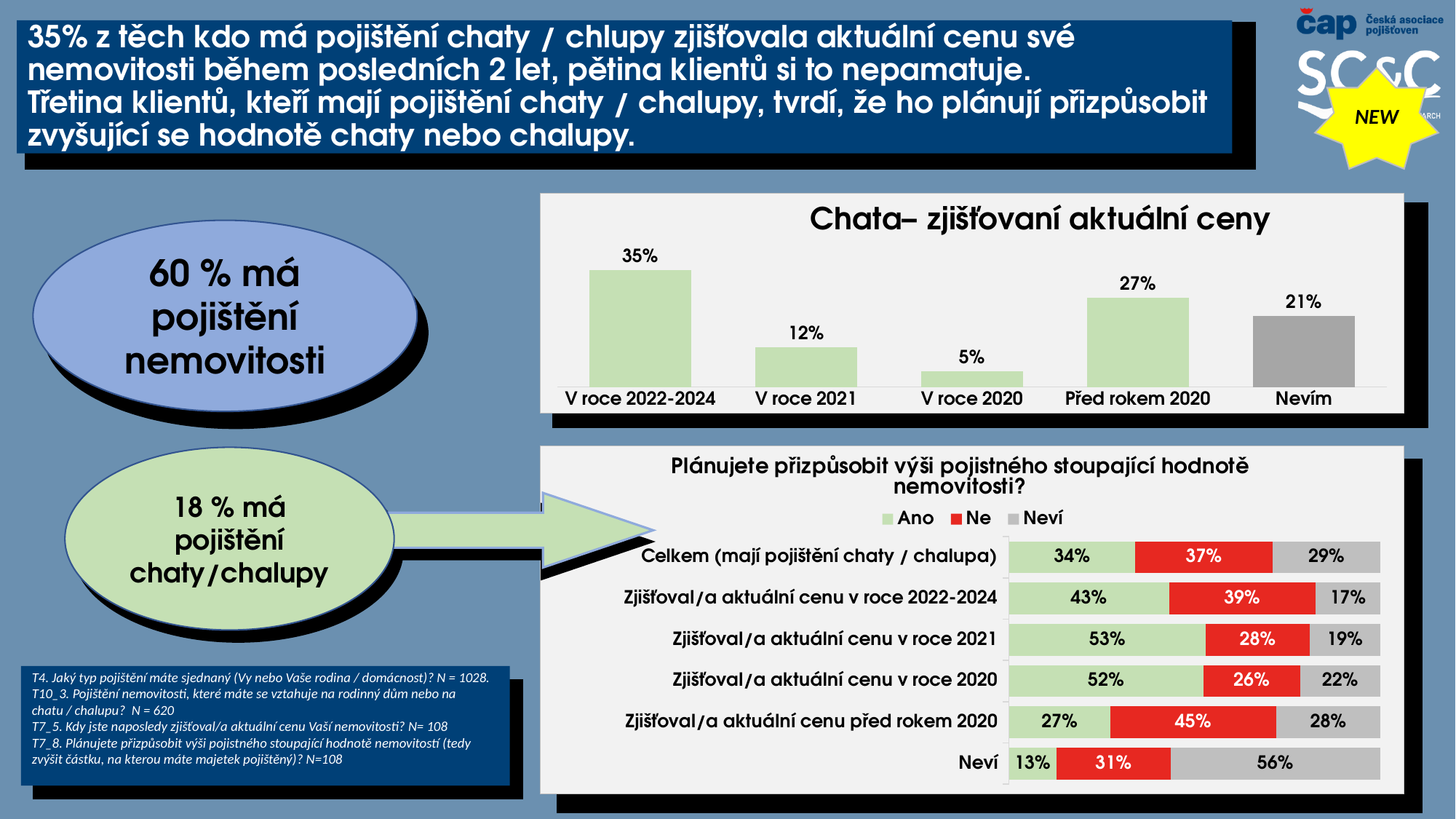

# 35% z těch kdo má pojištění chaty / chlupy zjišťovala aktuální cenu své nemovitosti během posledních 2 let, pětina klientů si to nepamatuje. Třetina klientů, kteří mají pojištění chaty / chalupy, tvrdí, že ho plánují přizpůsobit zvyšující se hodnotě chaty nebo chalupy.

NEW

### Chart: Chata– zjišťovaní aktuální ceny

| Category | Řada 1 |
|---|---|
| V roce 2022-2024 | 0.35132462588195873 |
| V roce 2021 | 0.1186733747783967 |
| V roce 2020 | 0.048018309676805246 |
| Před rokem 2020 | 0.26904098732480364 |
| Nevím | 0.21294270233803586 |
60 % má pojištění nemovitosti
60 % má pojištění nemovitosti

### Chart: Plánujete přizpůsobit výši pojistného stoupající hodnotě nemovitosti?

| Category | Ano | Ne | Neví |
|---|---|---|---|
| Neví | 0.12763504599668868 | 0.307969447064992 | 0.5643955069383193 |
| Zjišťoval/a aktuální cenu před rokem 2020 | 0.2729670176183519 | 0.44674348475861203 | 0.2802894976230358 |
| Zjišťoval/a aktuální cenu v roce 2020 | 0.5232651372460076 | 0.26054707888169476 | 0.2161877838722973 |
| Zjišťoval/a aktuální cenu v roce 2021 | 0.5302382421854346 | 0.27876955729762615 | 0.19099220051693946 |
| Zjišťoval/a aktuální cenu v roce 2022-2024 | 0.43071868590289 | 0.39474093614764105 | 0.17454037794946908 |
| Celkem (mají pojištění chaty / chalupa) | 0.33999181775998966 | 0.3700479206974318 | 0.28996026154257876 |
18 % má pojištění chaty/chalupy
18 % má pojištění chaty/chalupy

T4. Jaký typ pojištění máte sjednaný (Vy nebo Vaše rodina / domácnost)? N = 1028.
T10_3. Pojištění nemovitosti, které máte se vztahuje na rodinný dům nebo na chatu / chalupu?  N = 620
T7_5. Kdy jste naposledy zjišťoval/a aktuální cenu Vaší nemovitosti? N= 108
T7_8. Plánujete přizpůsobit výši pojistného stoupající hodnotě nemovitostí (tedy zvýšit částku, na kterou máte majetek pojištěný)? N=108